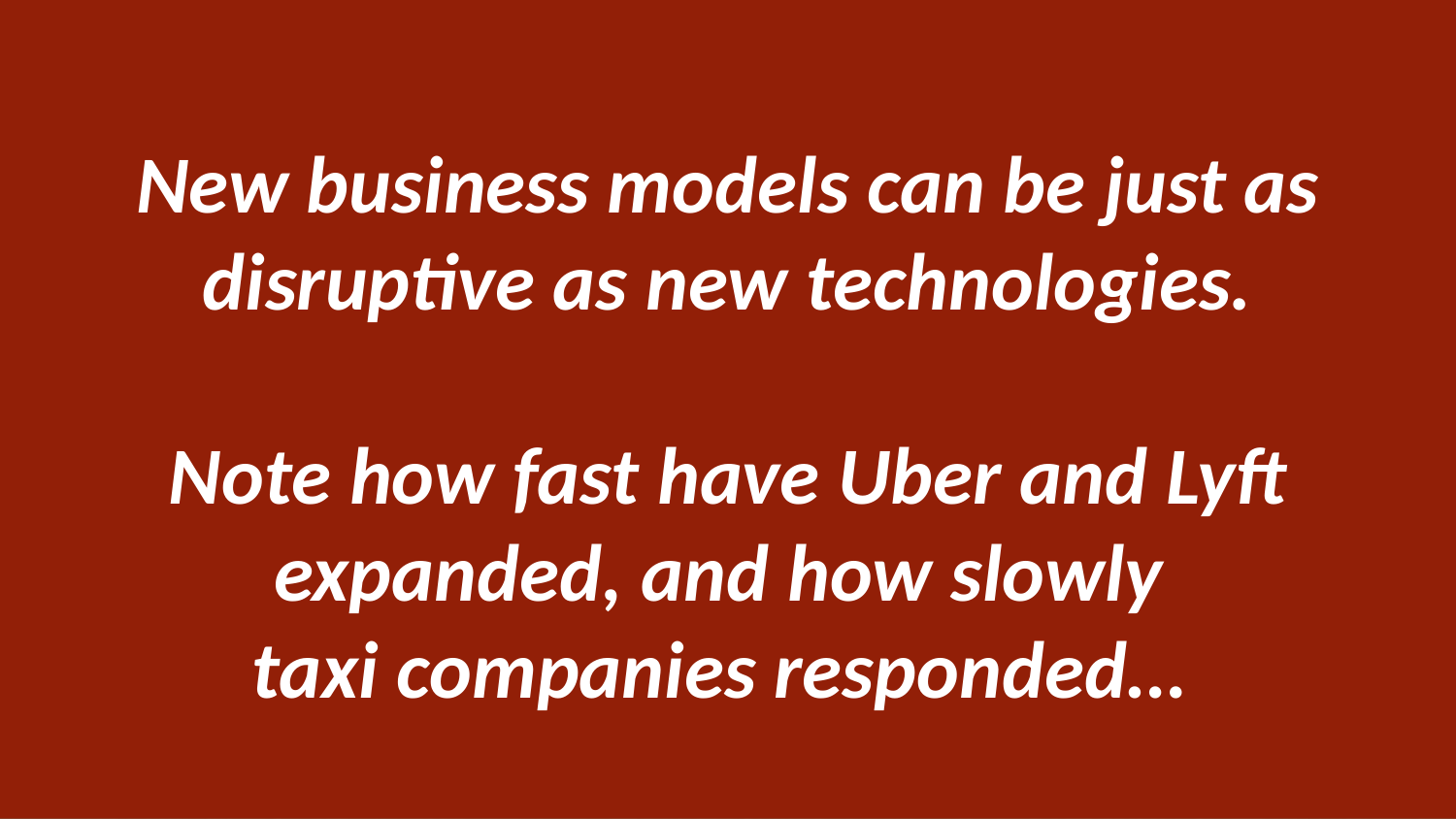

# New business models can be just as disruptive as new technologies. Note how fast have Uber and Lyft expanded, and how slowly taxi companies responded…